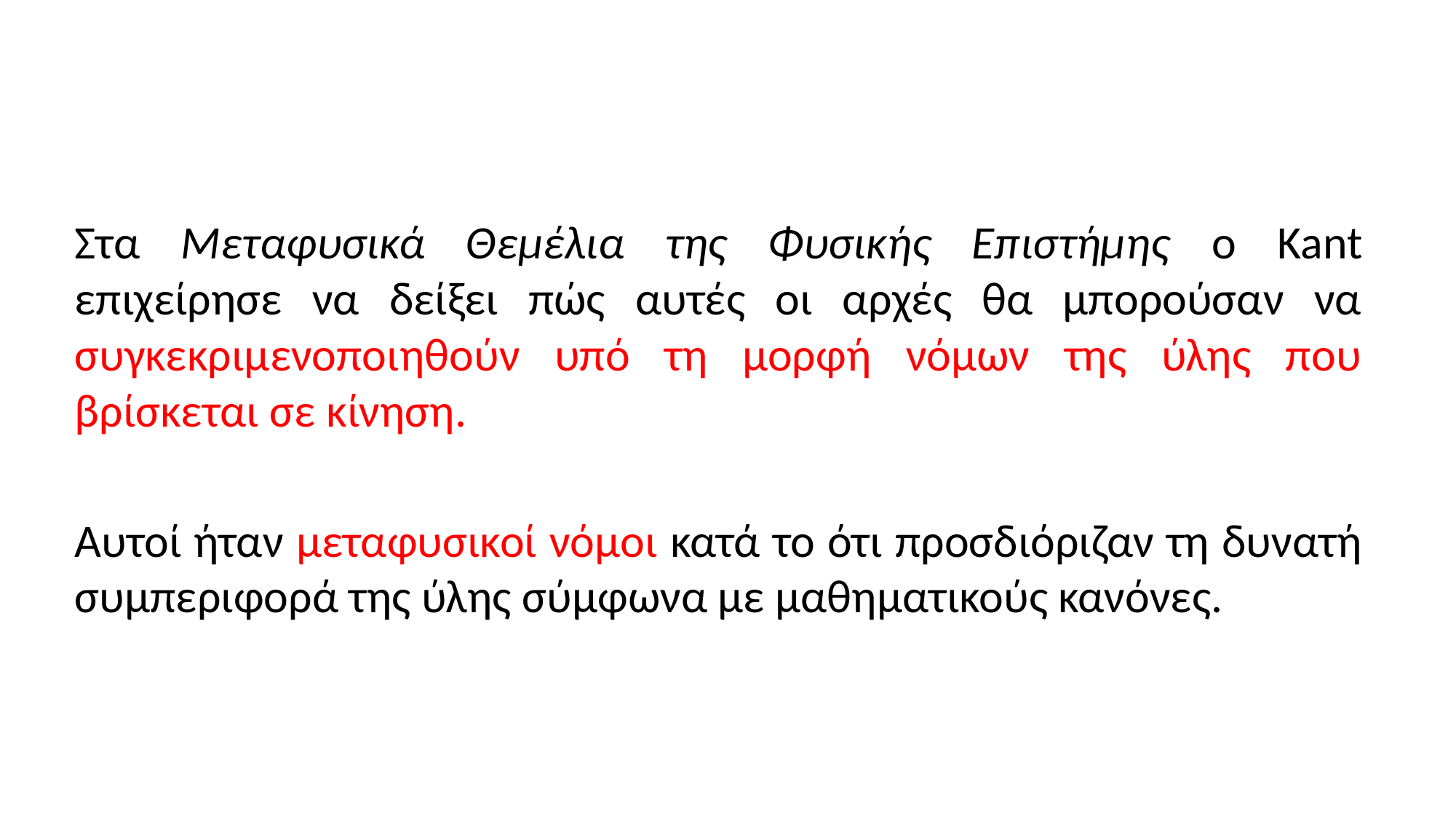

Στα Μεταφυσικά Θεμέλια της Φυσικής Επιστήμης ο Kant επιχείρησε να δείξει πώς αυτές οι αρχές θα μπορούσαν να συγκεκριμενοποιηθούν υπό τη μορφή νόμων της ύλης που βρίσκεται σε κίνηση.

Αυτοί ήταν μεταφυσικοί νόμοι κατά το ότι προσδιόριζαν τη δυνατή συμπεριφορά της ύλης σύμφωνα με μαθηματικούς κανόνες.